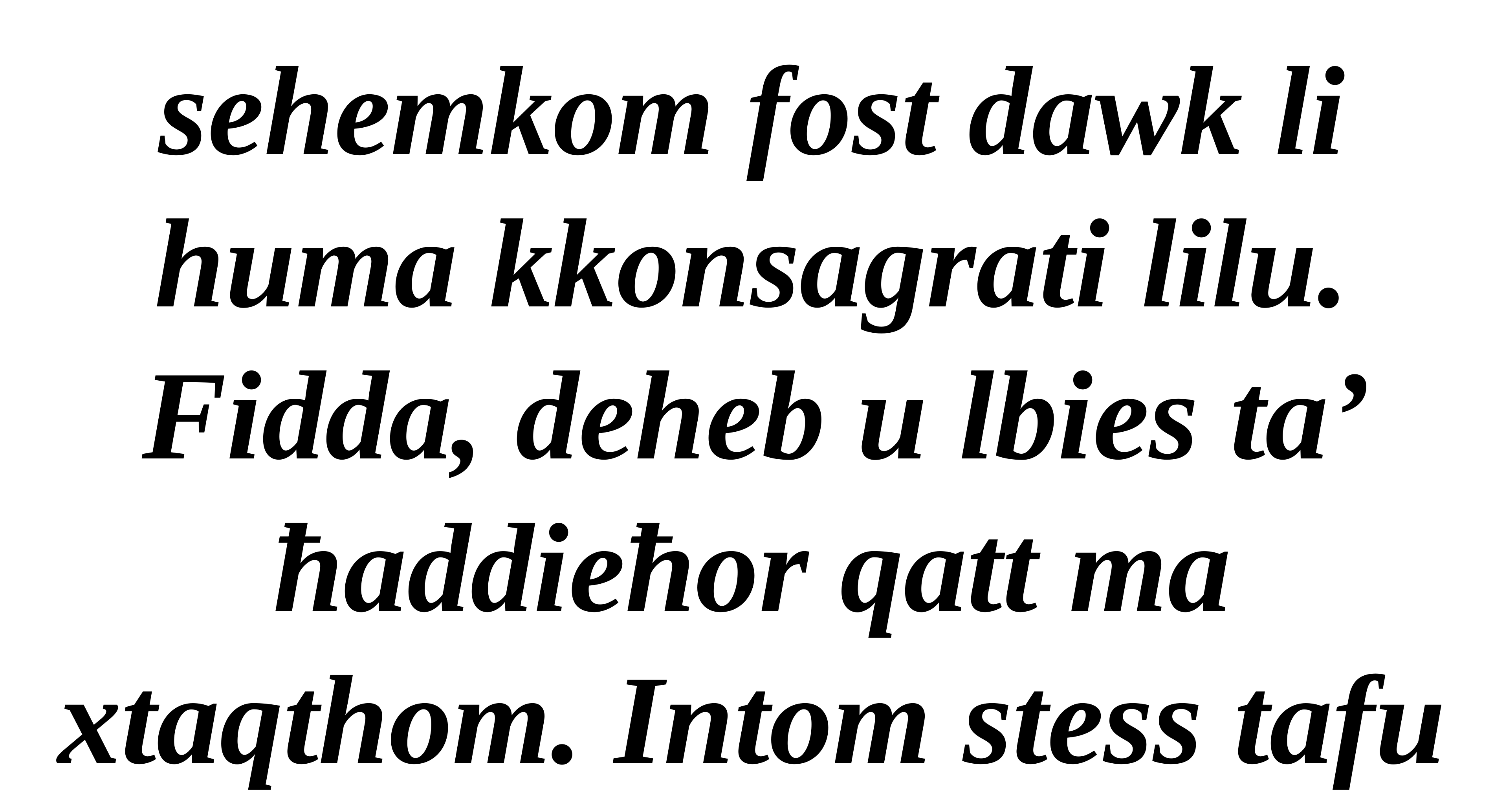

sehemkom fost dawk li huma kkonsagrati lilu. Fidda, deheb u lbies ta’ ħaddieħor qatt ma xtaqthom. Intom stess tafu